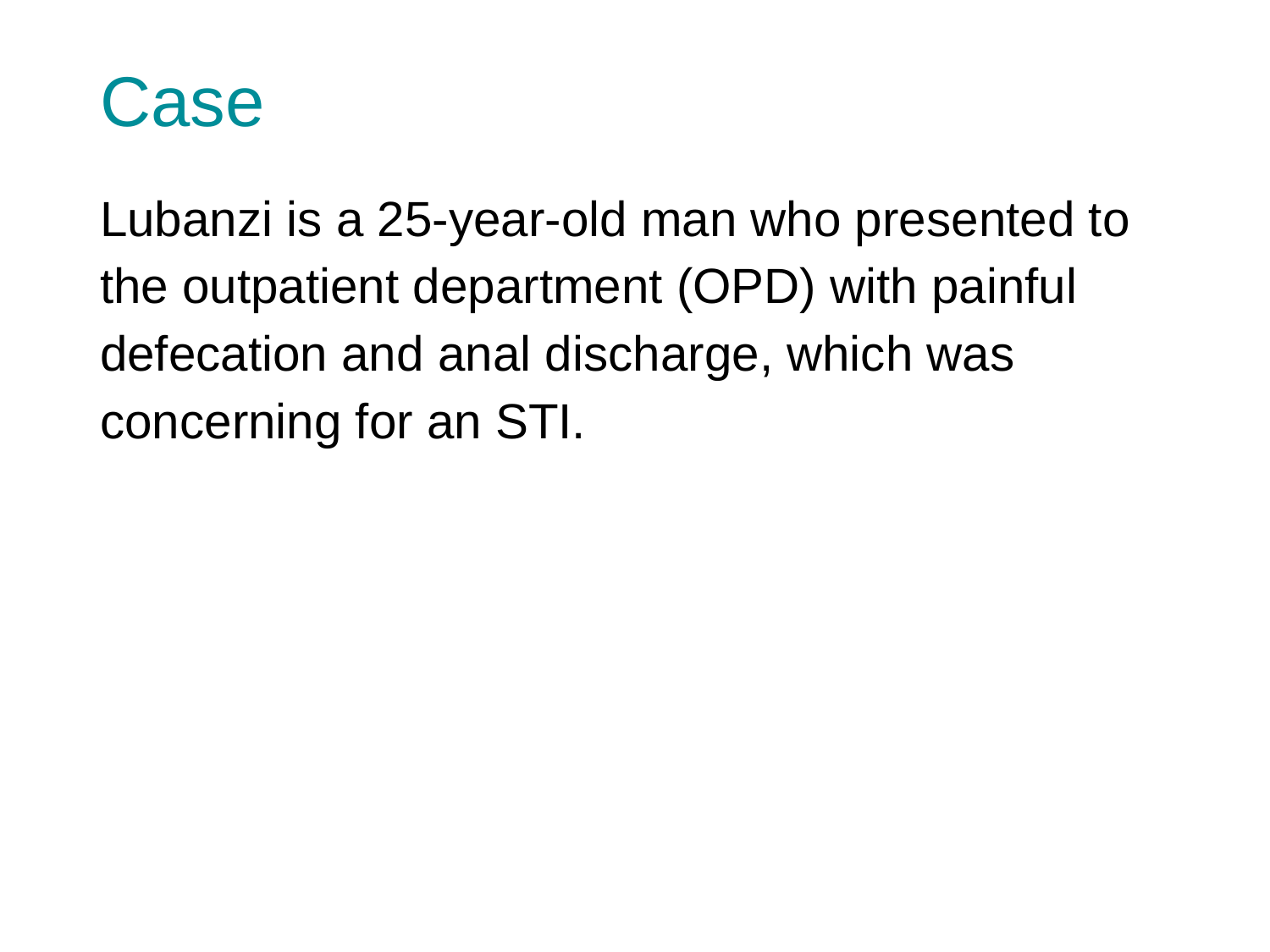

# Case
Lubanzi is a 25-year-old man who presented to the outpatient department (OPD) with painful defecation and anal discharge, which was concerning for an STI.